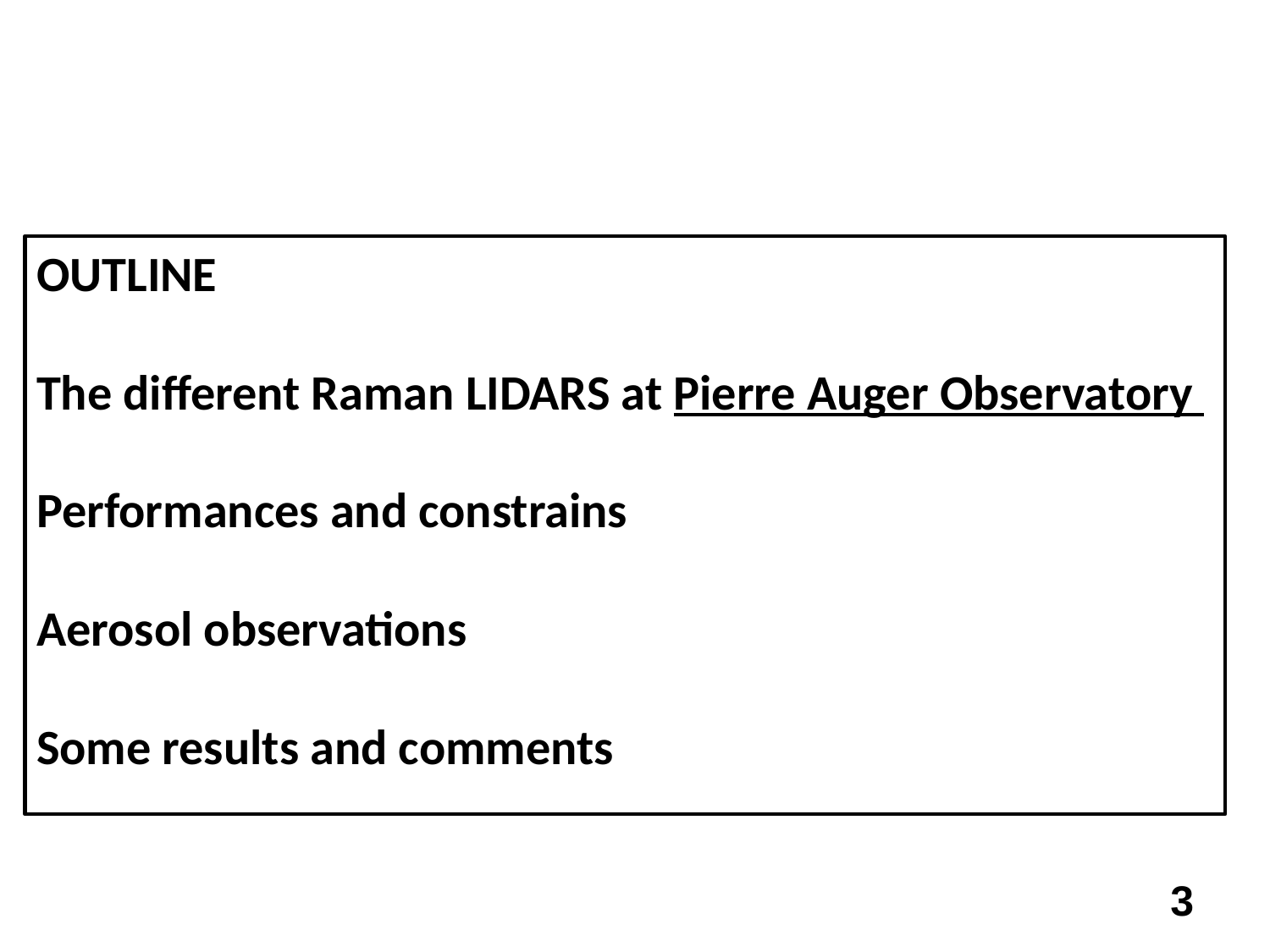

OUTLINE

The different Raman LIDARS at Pierre Auger Observatory

Performances and constrains

Aerosol observations

Some results and comments

3